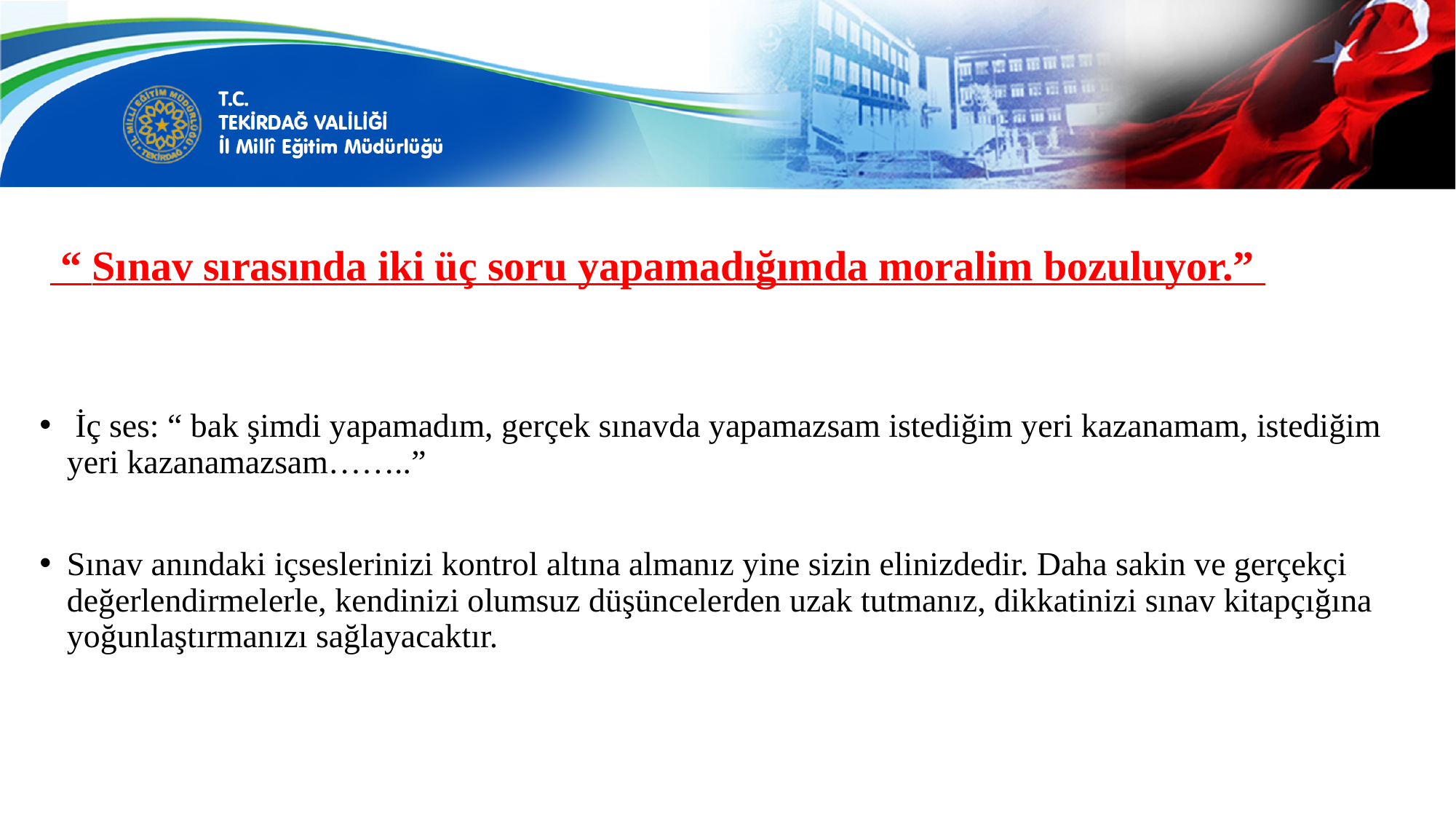

# “ Sınav sırasında iki üç soru yapamadığımda moralim bozuluyor.”
 İç ses: “ bak şimdi yapamadım, gerçek sınavda yapamazsam istediğim yeri kazanamam, istediğim yeri kazanamazsam……..”

Sınav anındaki içseslerinizi kontrol altına almanız yine sizin elinizdedir. Daha sakin ve gerçekçi değerlendirmelerle, kendinizi olumsuz düşüncelerden uzak tutmanız, dikkatinizi sınav kitapçığına yoğunlaştırmanızı sağlayacaktır.